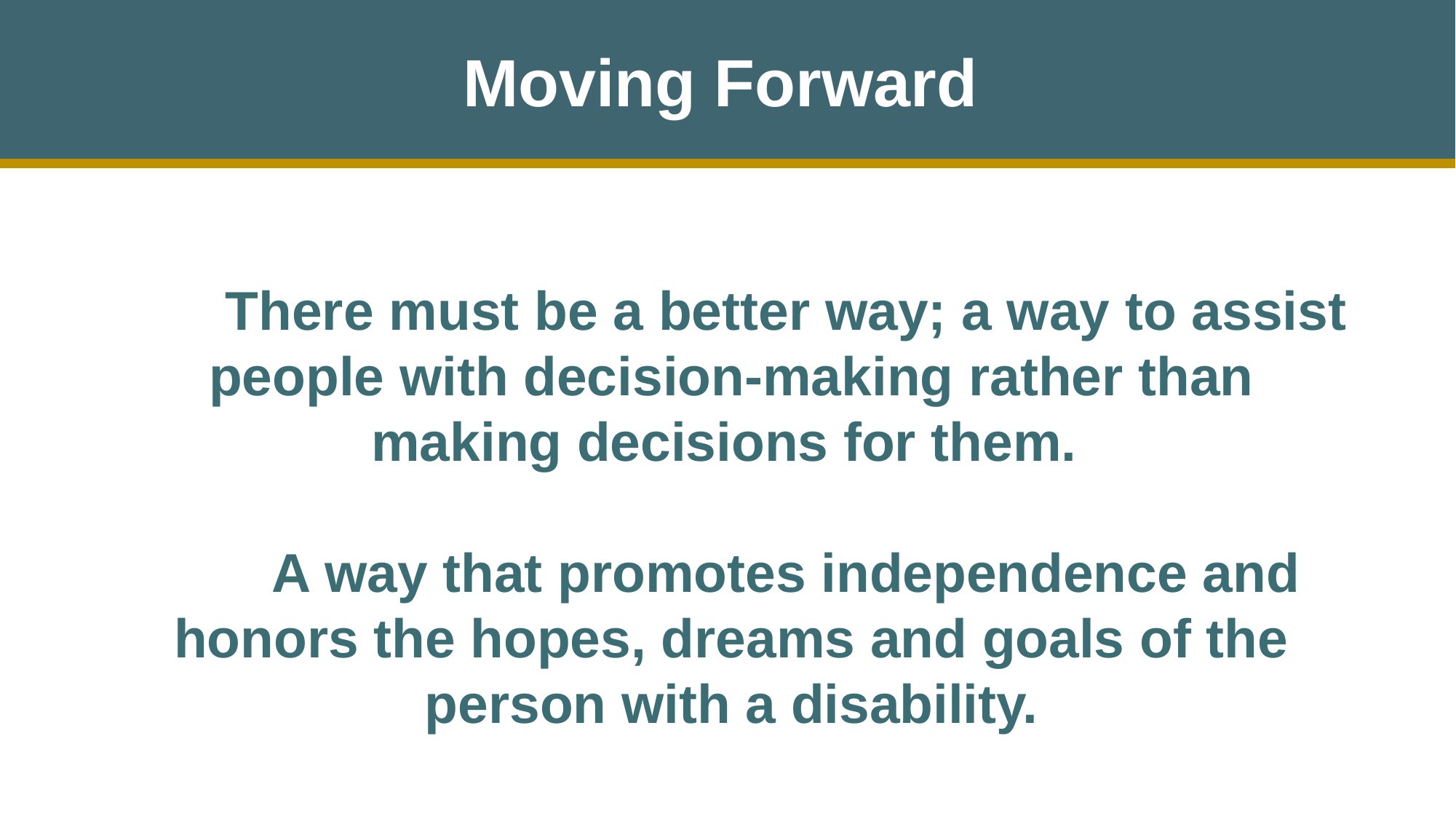

Moving Forward

	There must be a better way; a way to assist people with decision-making rather than making decisions for them.

	A way that promotes independence and honors the hopes, dreams and goals of the person with a disability.